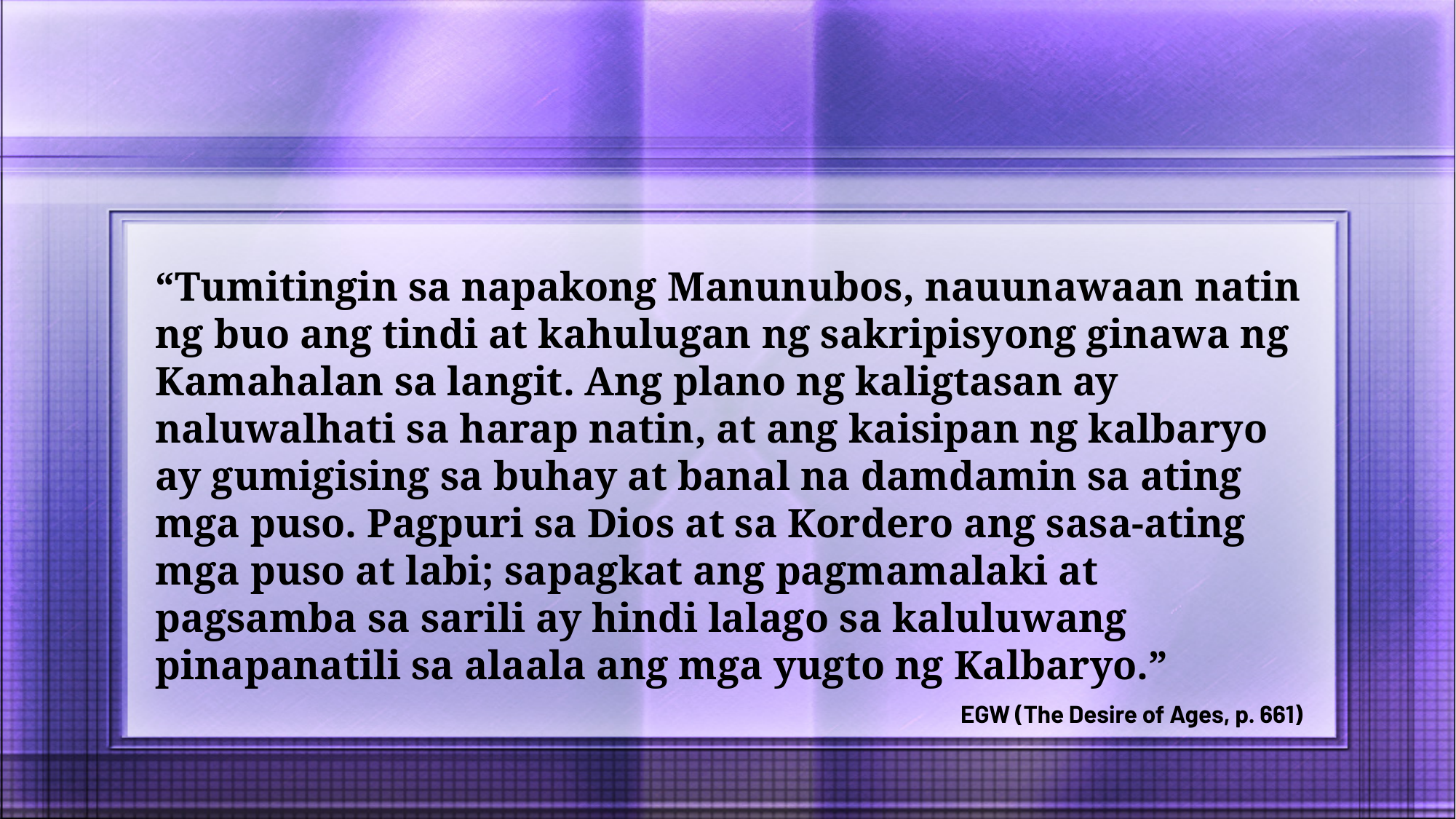

“Tumitingin sa napakong Manunubos, nauunawaan natin ng buo ang tindi at kahulugan ng sakripisyong ginawa ng Kamahalan sa langit. Ang plano ng kaligtasan ay naluwalhati sa harap natin, at ang kaisipan ng kalbaryo ay gumigising sa buhay at banal na damdamin sa ating mga puso. Pagpuri sa Dios at sa Kordero ang sasa-ating mga puso at labi; sapagkat ang pagmamalaki at pagsamba sa sarili ay hindi lalago sa kaluluwang pinapanatili sa alaala ang mga yugto ng Kalbaryo.”
EGW (The Desire of Ages, p. 661)